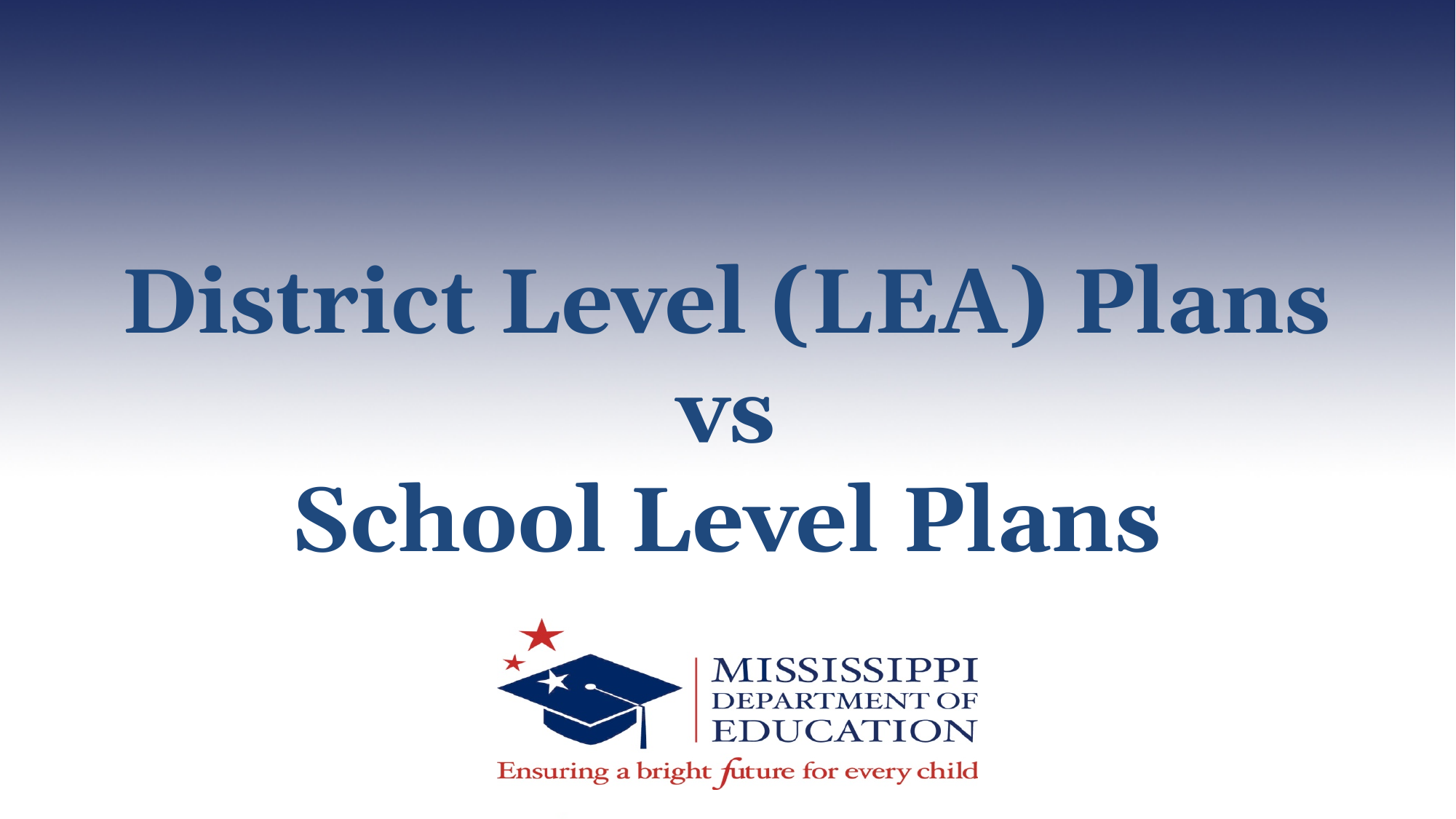

# District Level (LEA) Plans vs School Level Plans